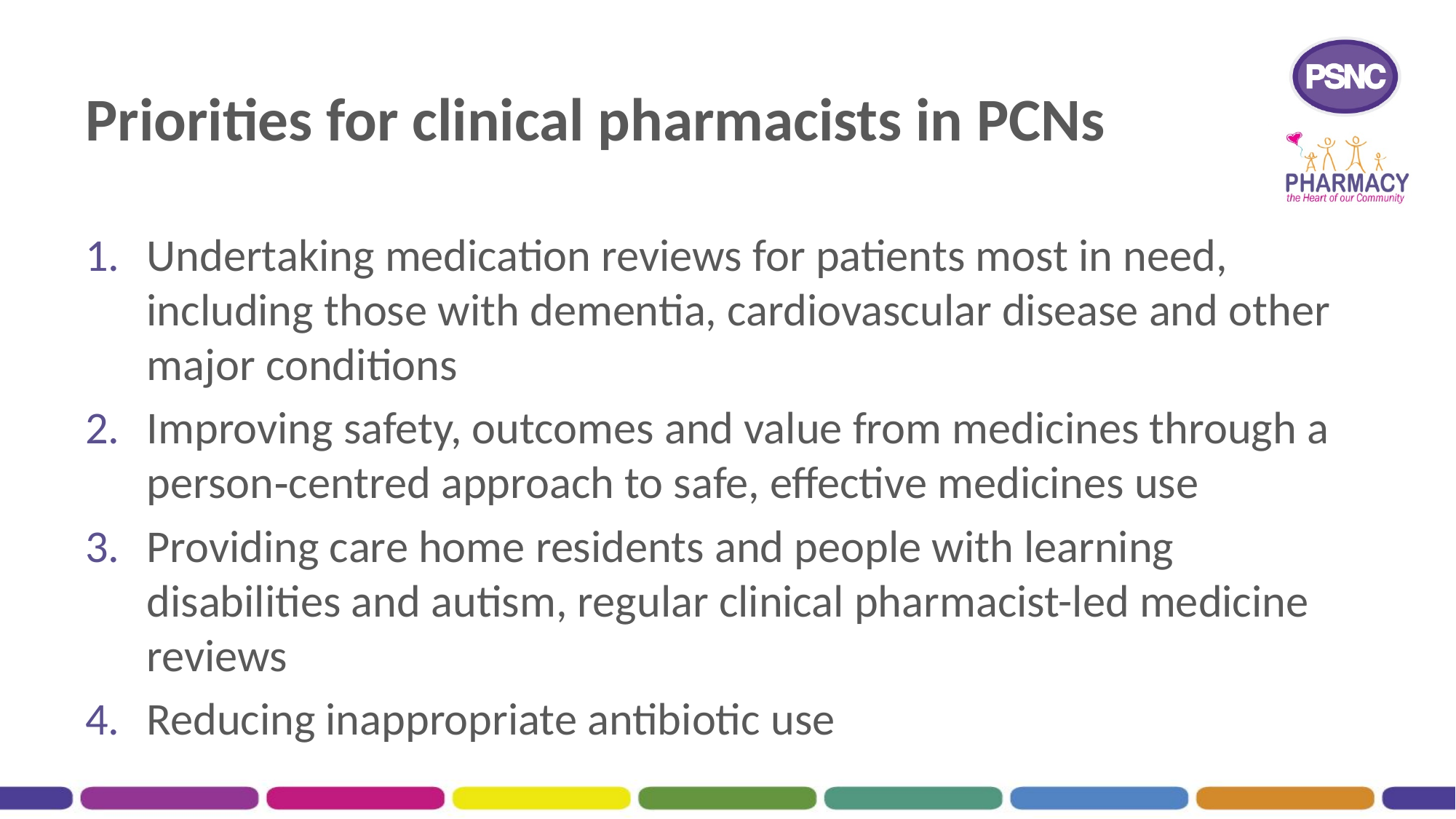

# Priorities for clinical pharmacists in PCNs
Undertaking medication reviews for patients most in need, including those with dementia, cardiovascular disease and other major conditions
Improving safety, outcomes and value from medicines through a person‑centred approach to safe, effective medicines use
Providing care home residents and people with learning disabilities and autism, regular clinical pharmacist-led medicine reviews
Reducing inappropriate antibiotic use